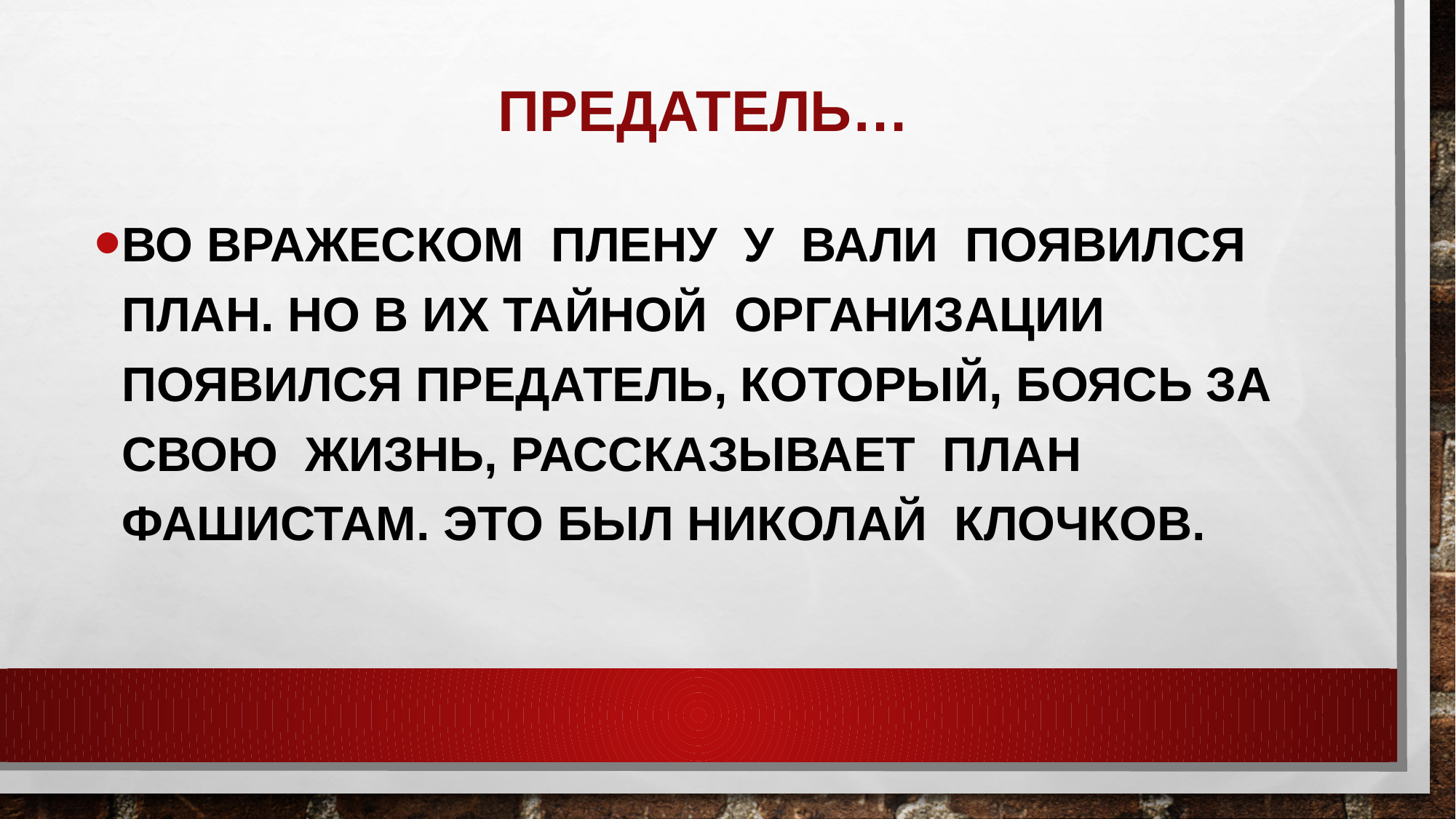

# Предатель…
Во вражеском  плену  у  вали  появился план. Но в их тайной  организации  появился предатель, который, боясь за  свою  жизнь, рассказывает  план  фашистам. Это был Николай  Клочков.